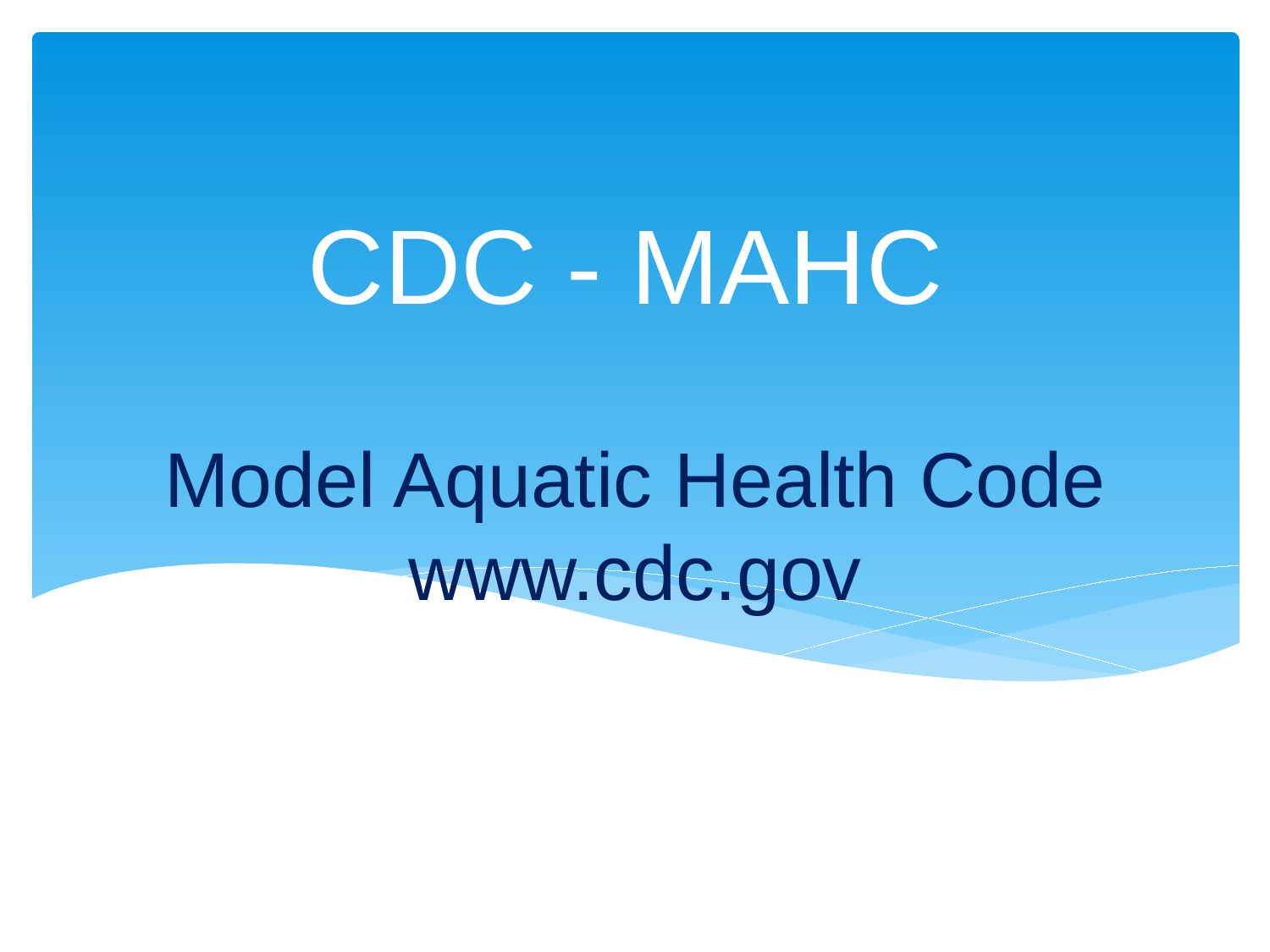

CDC - MAHC
# Model Aquatic Health Code www.cdc.gov